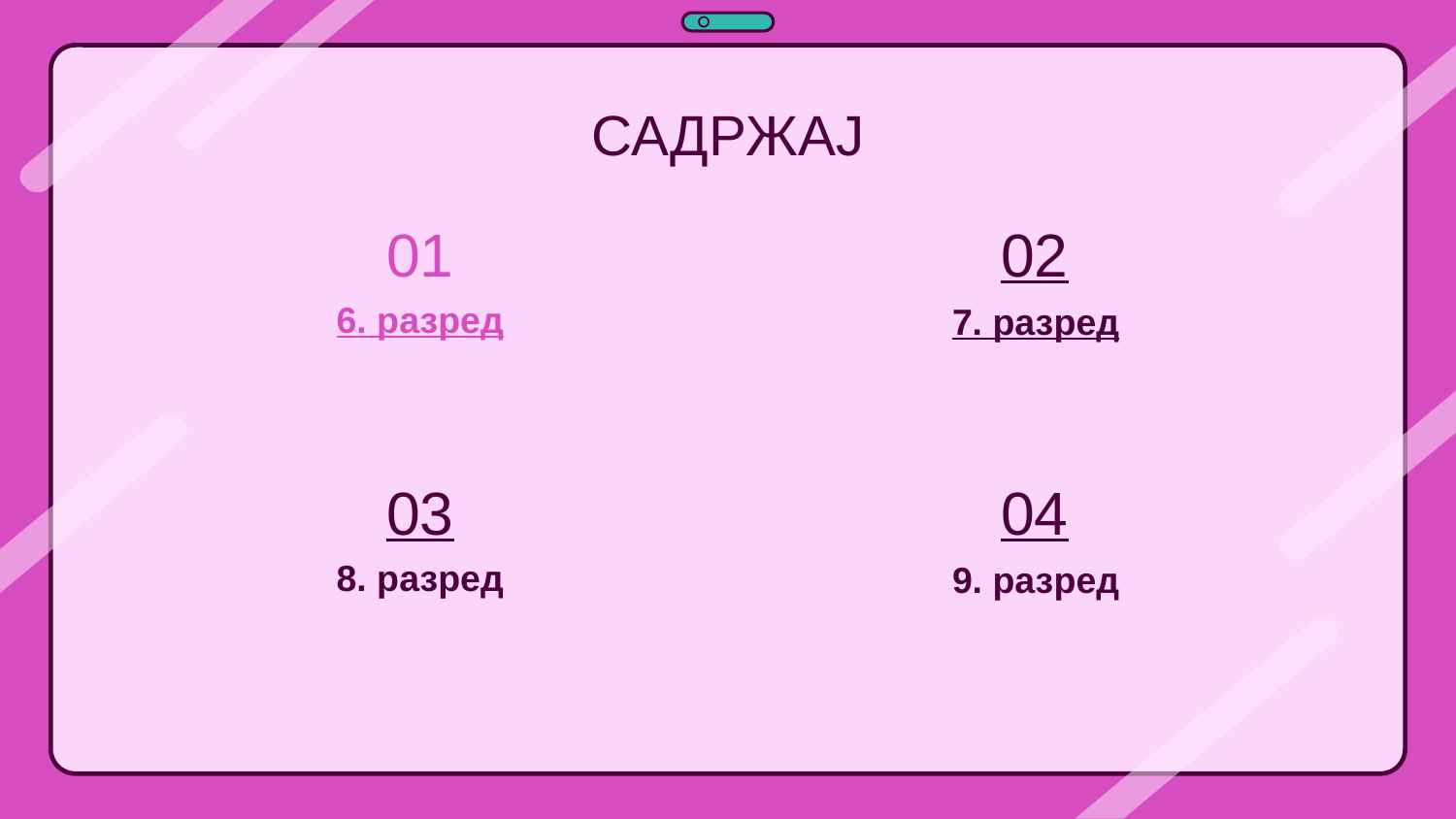

САДРЖАЈ
# 01
02
6. разред
7. разред
03
04
8. разред
9. разред